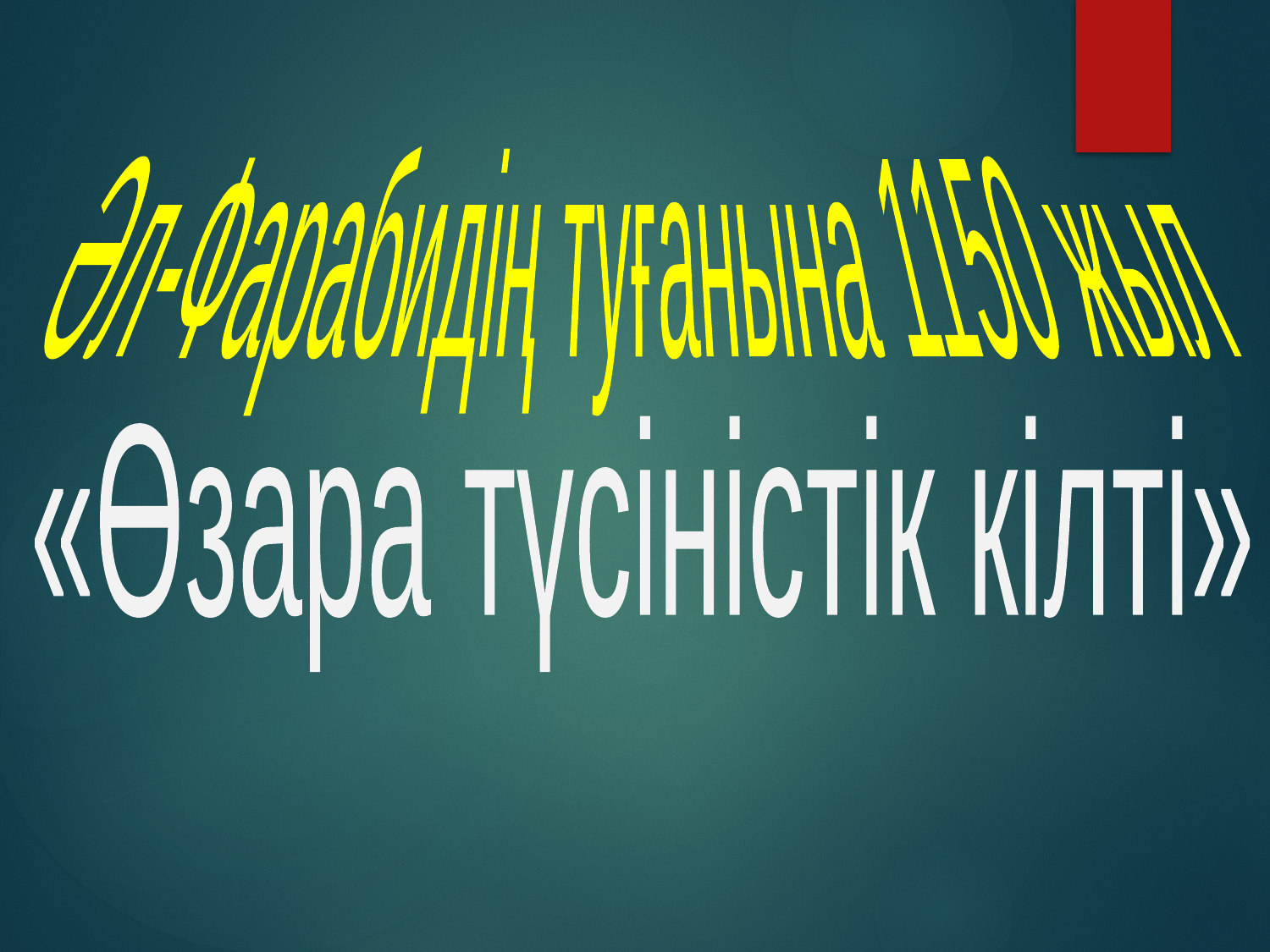

Әл-Фарабидің туғанына 1150 жыл
 «Өзара түсіністік кілті»